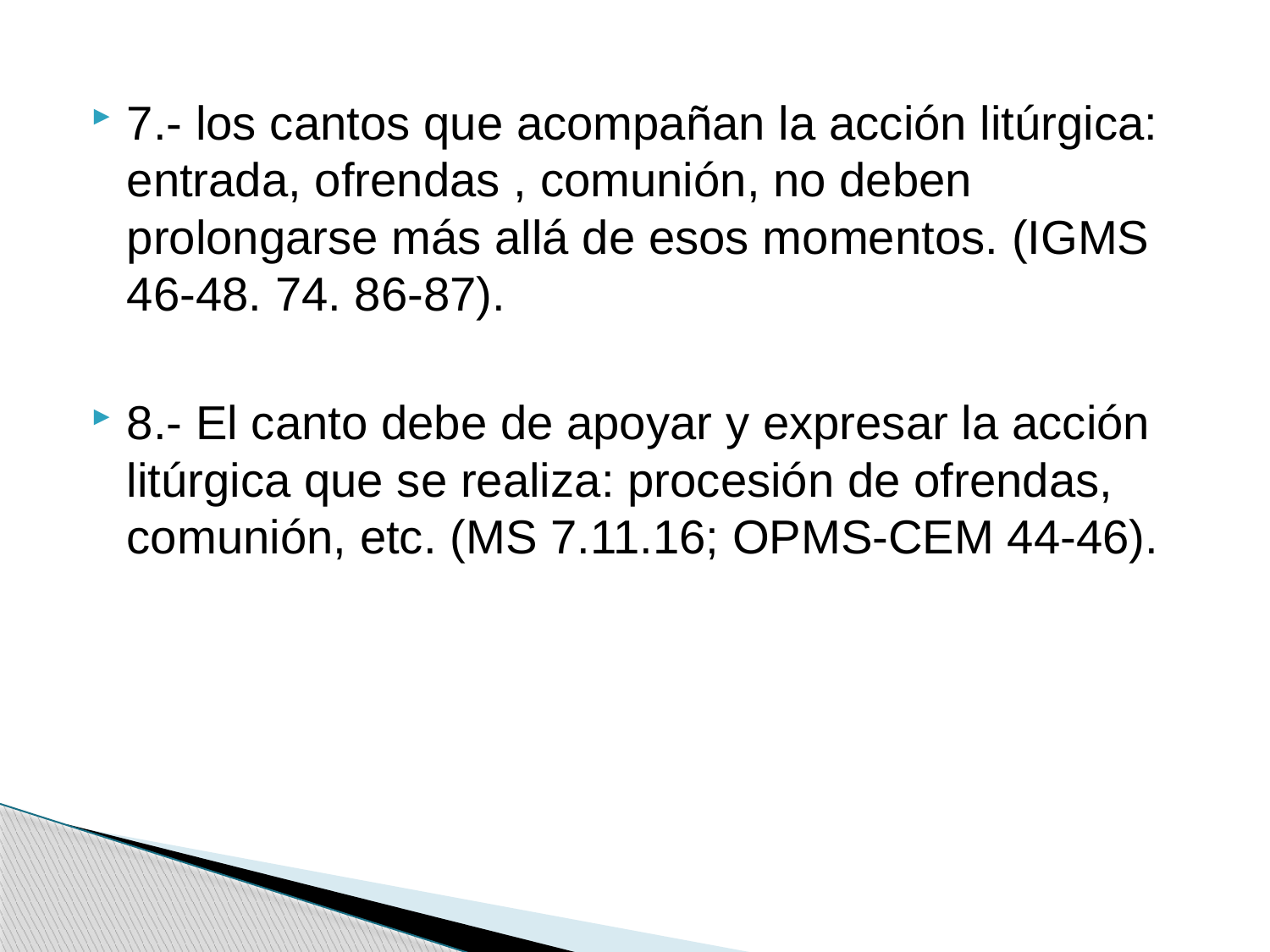

7.- los cantos que acompañan la acción litúrgica: entrada, ofrendas , comunión, no deben prolongarse más allá de esos momentos. (IGMS 46-48. 74. 86-87).

8.- El canto debe de apoyar y expresar la acción litúrgica que se realiza: procesión de ofrendas, comunión, etc. (MS 7.11.16; OPMS-CEM 44-46).